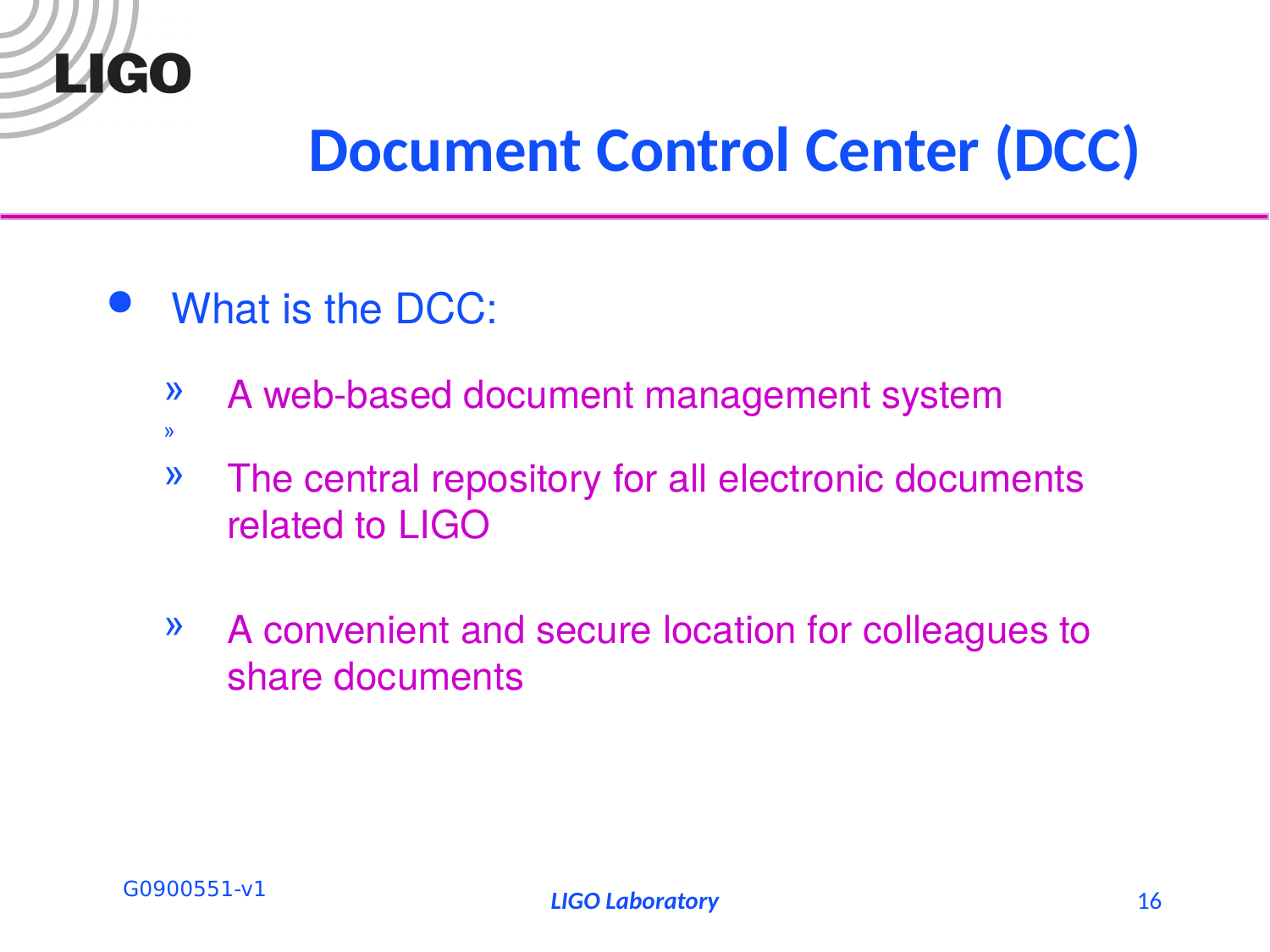

# Document Control Center (DCC)
What is the DCC:

A web-based document management system

The central repository for all electronic documents related to LIGO

A convenient and secure location for colleagues to share documents
LIGO Laboratory
16